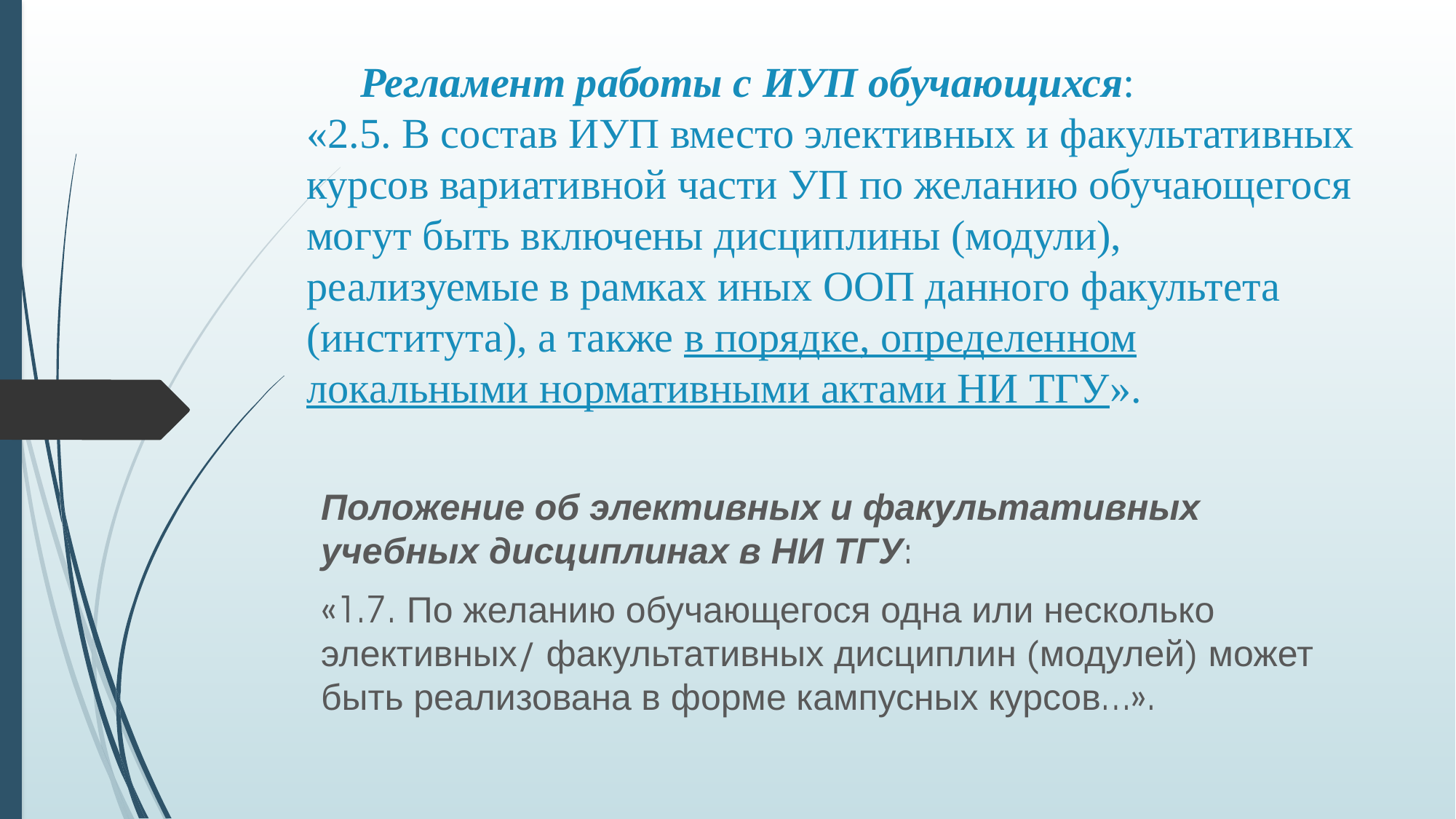

# Регламент работы с ИУП обучающихся: «2.5. В состав ИУП вместо элективных и факультативных курсов вариативной части УП по желанию обучающегося могут быть включены дисциплины (модули), реализуемые в рамках иных ООП данного факультета (института), а также в порядке, определенном локальными нормативными актами НИ ТГУ».
Положение об элективных и факультативных учебных дисциплинах в НИ ТГУ:
«1.7. По желанию обучающегося одна или несколько элективных/ факультативных дисциплин (модулей) может быть реализована в форме кампусных курсов…».